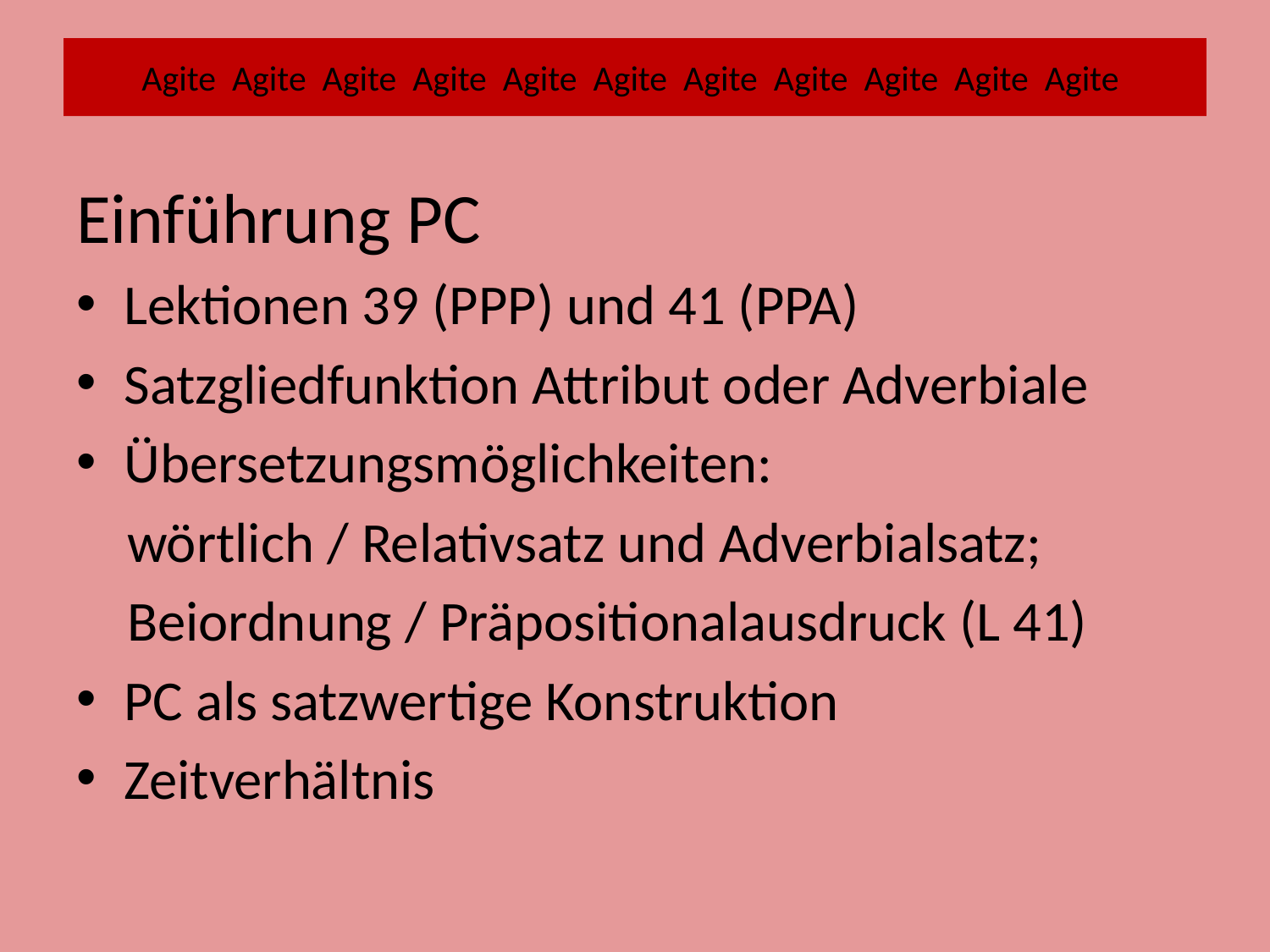

# Agite  Agite  Agite  Agite  Agite  Agite  Agite  Agite  Agite  Agite  Agite
Einführung PC
Lektionen 39 (PPP) und 41 (PPA)
Satzgliedfunktion Attribut oder Adverbiale
Übersetzungsmöglichkeiten:
    wörtlich / Relativsatz und Adverbialsatz;
    Beiordnung / Präpositionalausdruck (L 41)
PC als satzwertige Konstruktion
Zeitverhältnis